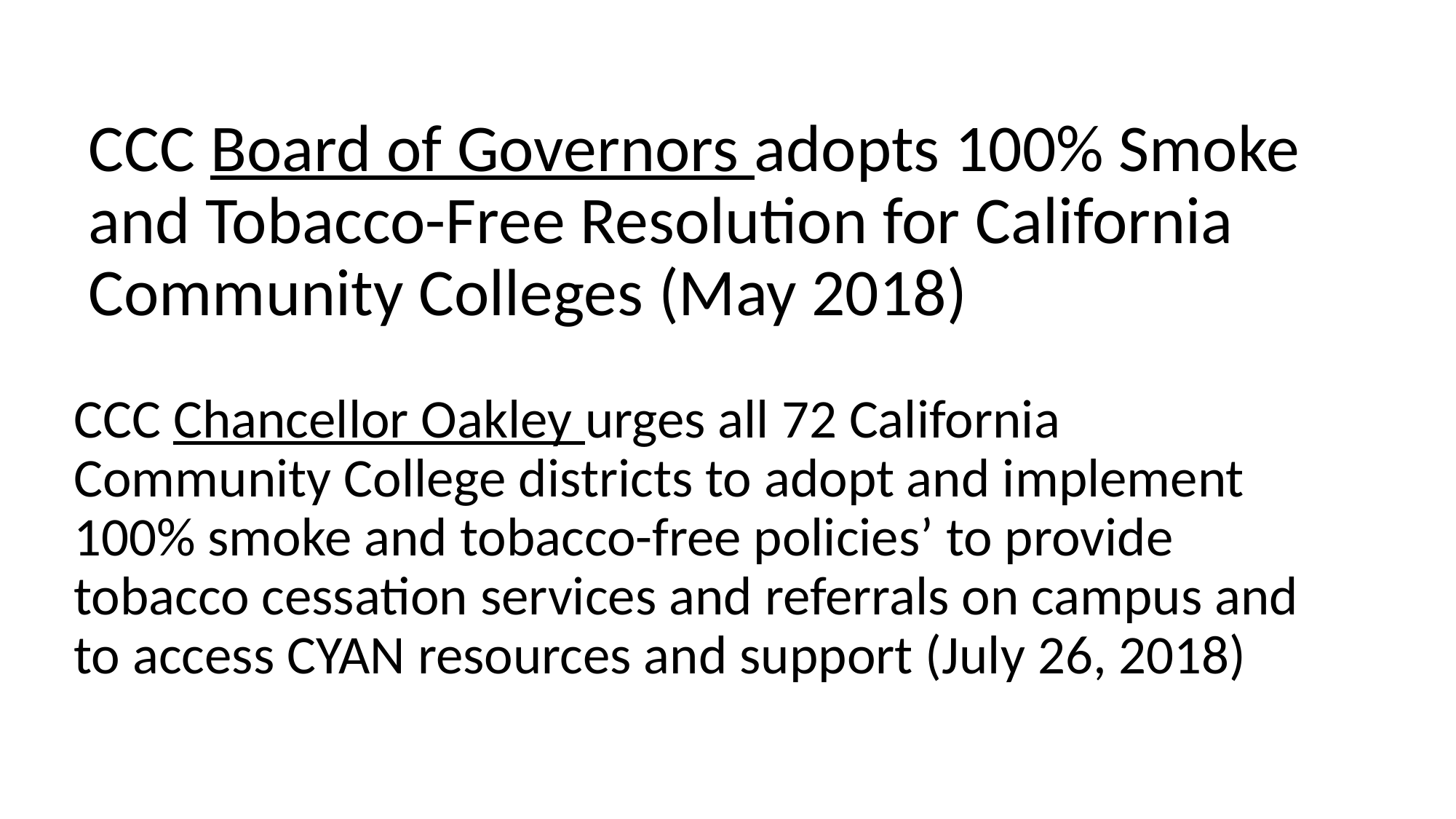

# CCC Board of Governors adopts 100% Smoke and Tobacco-Free Resolution for California Community Colleges (May 2018)
CCC Chancellor Oakley urges all 72 California Community College districts to adopt and implement 100% smoke and tobacco-free policies’ to provide tobacco cessation services and referrals on campus and to access CYAN resources and support (July 26, 2018)